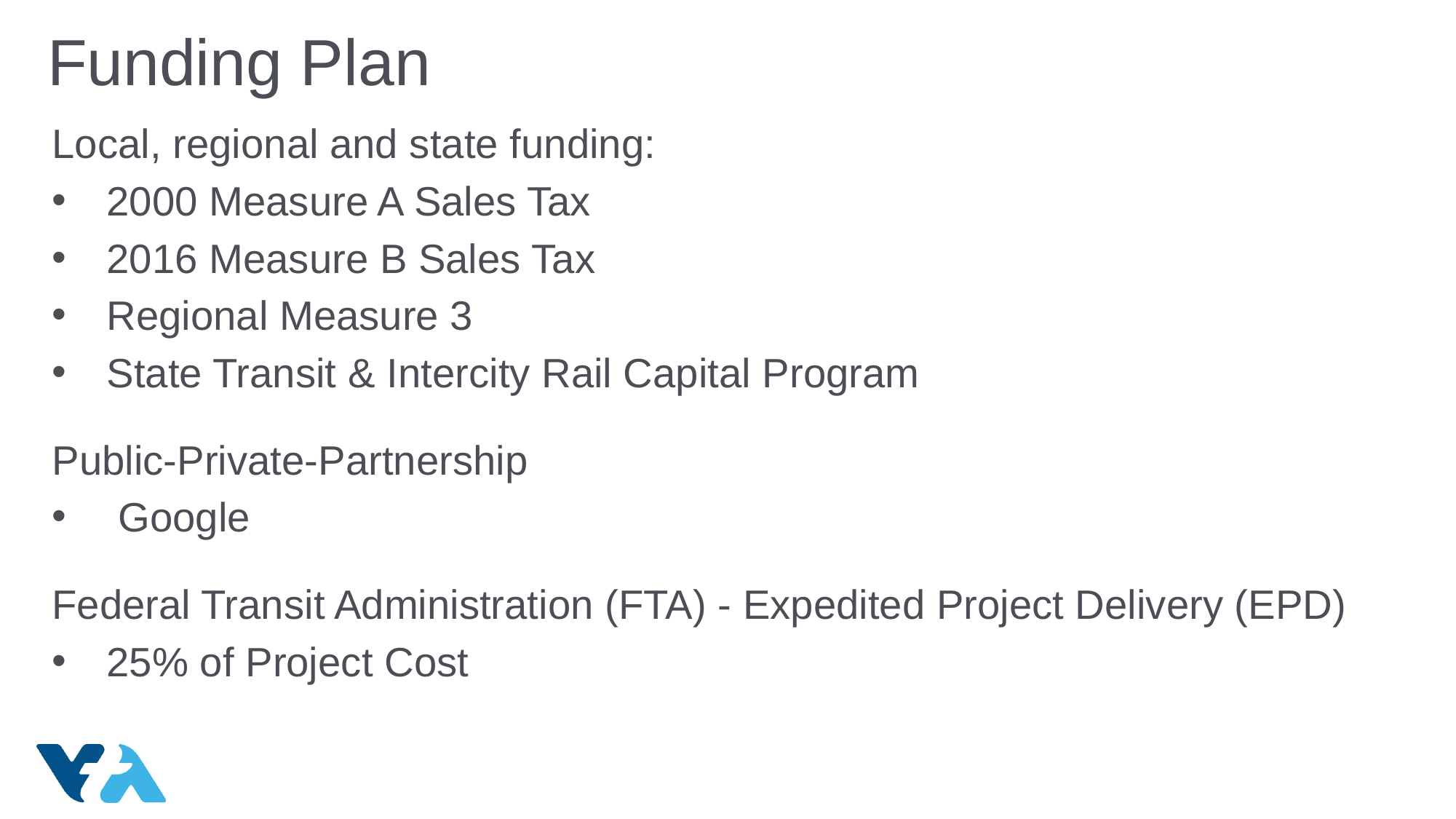

# Funding Plan
Local, regional and state funding:
2000 Measure A Sales Tax
2016 Measure B Sales Tax
Regional Measure 3
State Transit & Intercity Rail Capital Program

Public-Private-Partnership
 Google

Federal Transit Administration (FTA) - Expedited Project Delivery (EPD)
25% of Project Cost